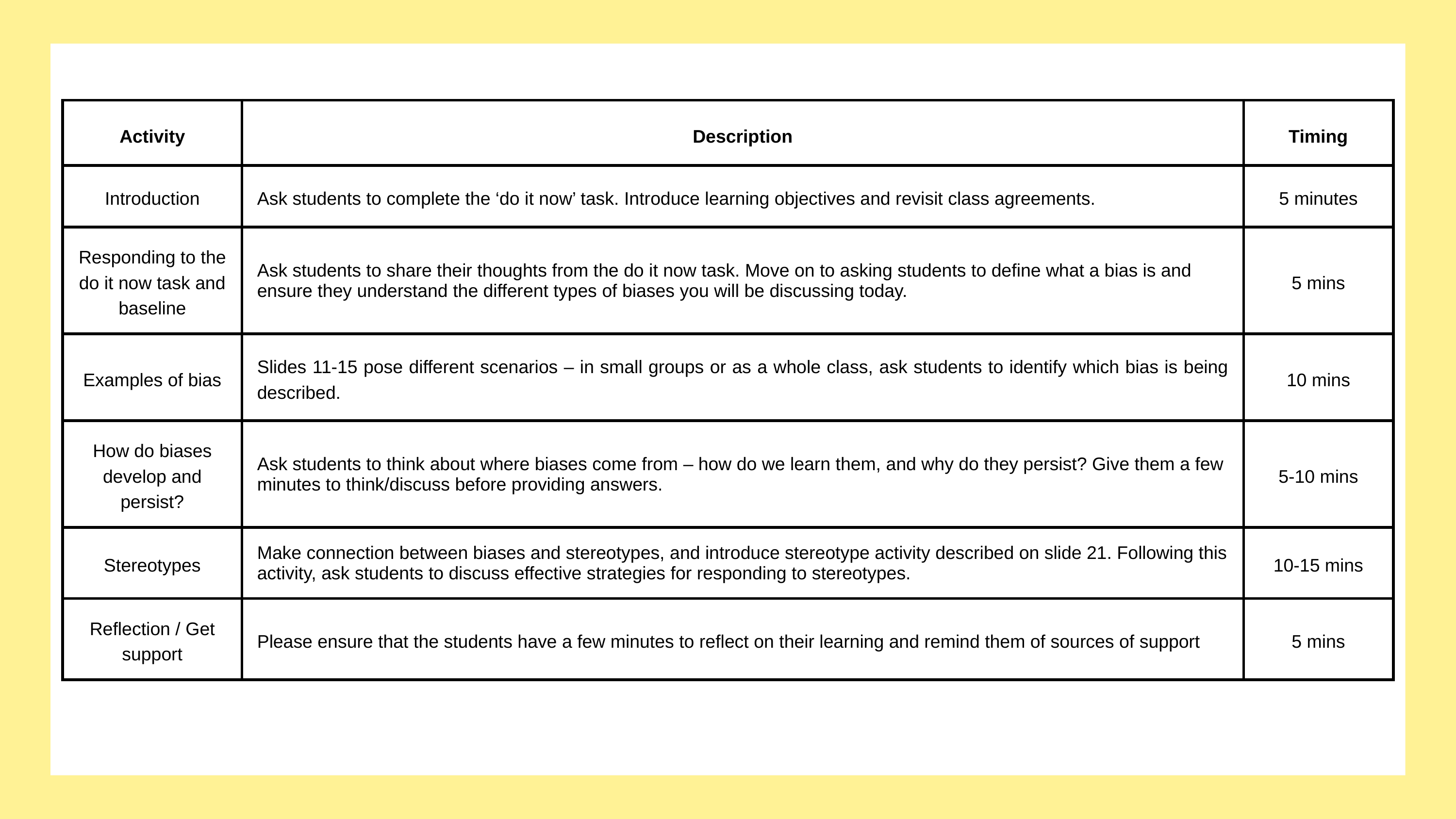

| Activity | Description | Timing |
| --- | --- | --- |
| Introduction | Ask students to complete the ‘do it now’ task. Introduce learning objectives and revisit class agreements. | 5 minutes |
| Responding to the do it now task and baseline | Ask students to share their thoughts from the do it now task. Move on to asking students to define what a bias is and ensure they understand the different types of biases you will be discussing today. | 5 mins |
| Examples of bias | Slides 11-15 pose different scenarios – in small groups or as a whole class, ask students to identify which bias is being described. | 10 mins |
| How do biases develop and persist? | Ask students to think about where biases come from – how do we learn them, and why do they persist? Give them a few minutes to think/discuss before providing answers. | 5-10 mins |
| Stereotypes | Make connection between biases and stereotypes, and introduce stereotype activity described on slide 21. Following this activity, ask students to discuss effective strategies for responding to stereotypes. | 10-15 mins |
| Reflection / Get support | Please ensure that the students have a few minutes to reflect on their learning and remind them of sources of support | 5 mins |